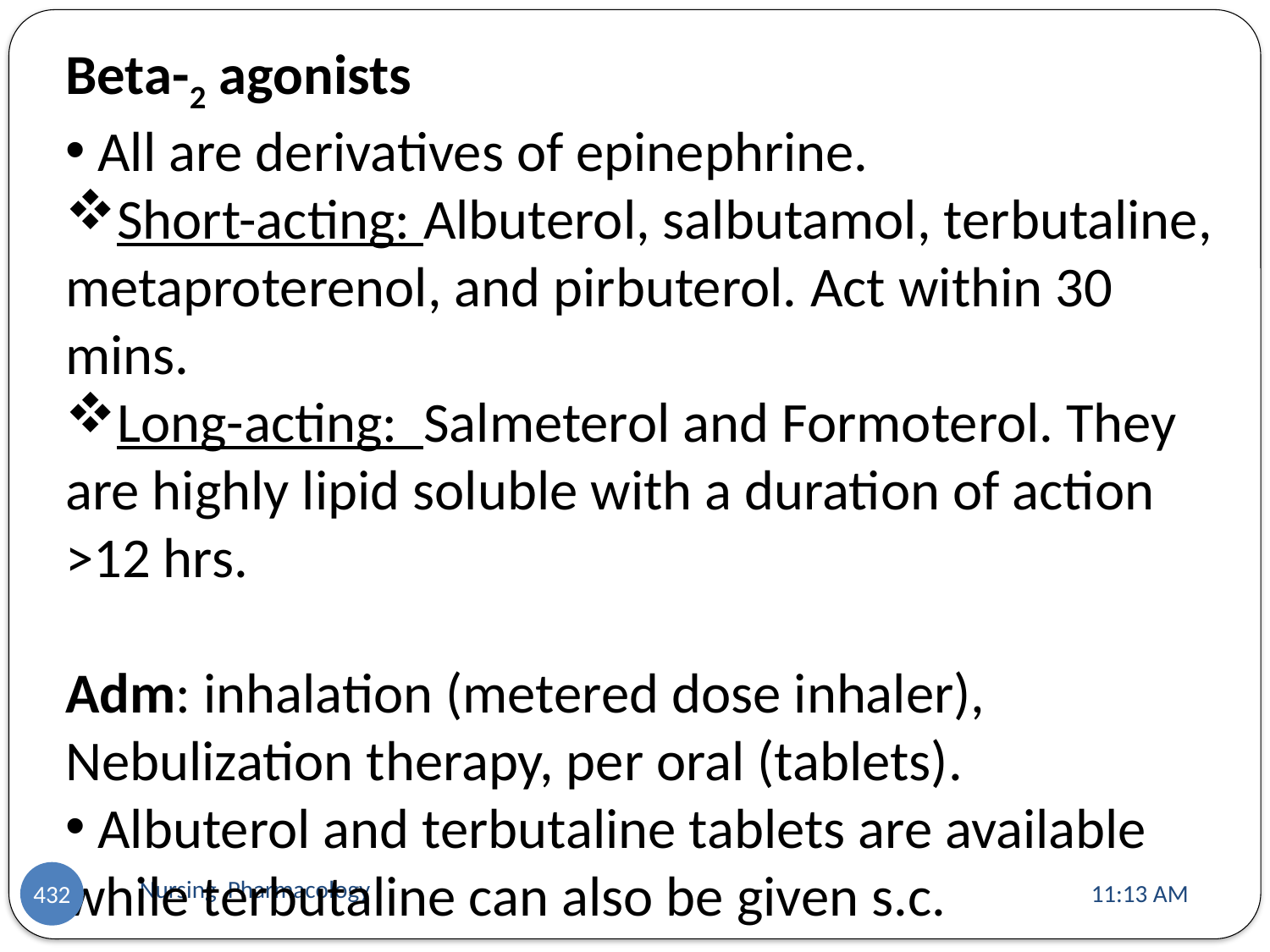

Beta-2 agonists
 All are derivatives of epinephrine.
Short-acting: Albuterol, salbutamol, terbutaline, metaproterenol, and pirbuterol. Act within 30 mins.
Long-acting:  Salmeterol and Formoterol. They are highly lipid soluble with a duration of action >12 hrs.

Adm: inhalation (metered dose inhaler), Nebulization therapy, per oral (tablets).
 Albuterol and terbutaline tablets are available while terbutaline can also be given s.c.
Nursing  Pharmacology
11:13 AM
432